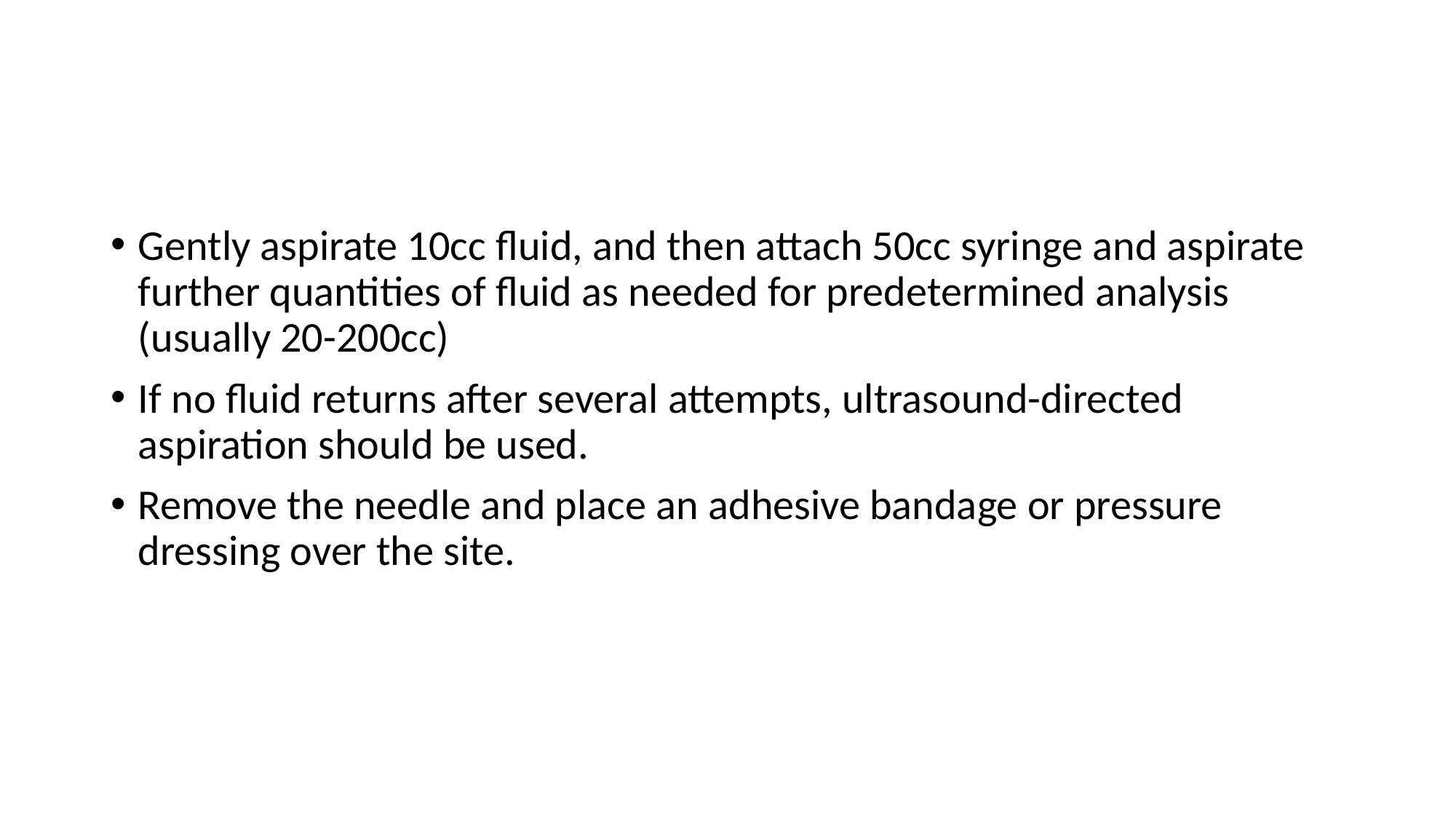

#
Gently aspirate 10cc fluid, and then attach 50cc syringe and aspirate further quantities of fluid as needed for predetermined analysis (usually 20-200cc)
If no fluid returns after several attempts, ultrasound-directed aspiration should be used.
Remove the needle and place an adhesive bandage or pressure dressing over the site.